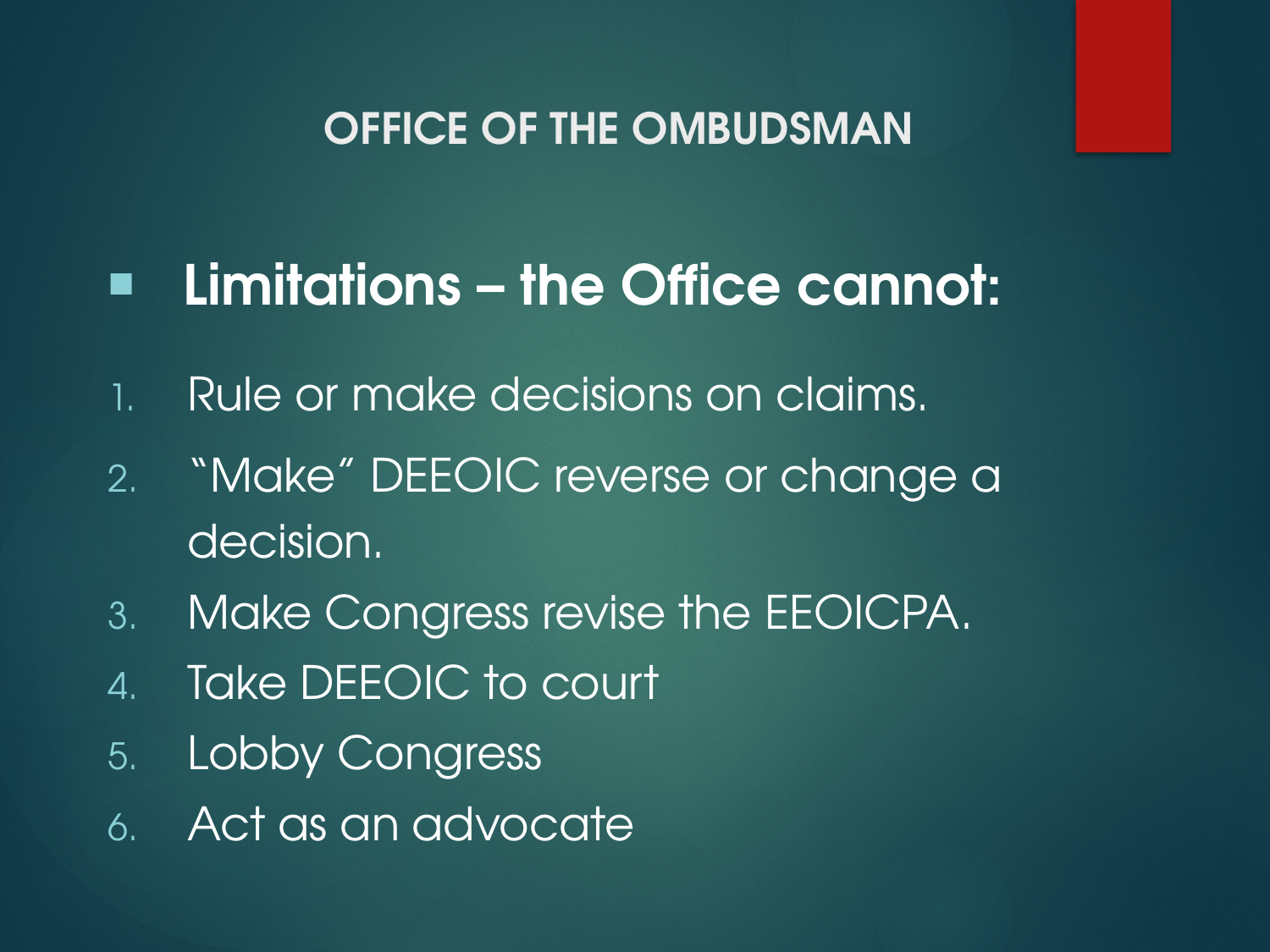

# OFFICE OF THE OMBUDSMAN
  Limitations – the Office cannot:

Rule or make decisions on claims.
“Make” DEEOIC reverse or change a decision.
Make Congress revise the EEOICPA.
Take DEEOIC to court
Lobby Congress
Act as an advocate